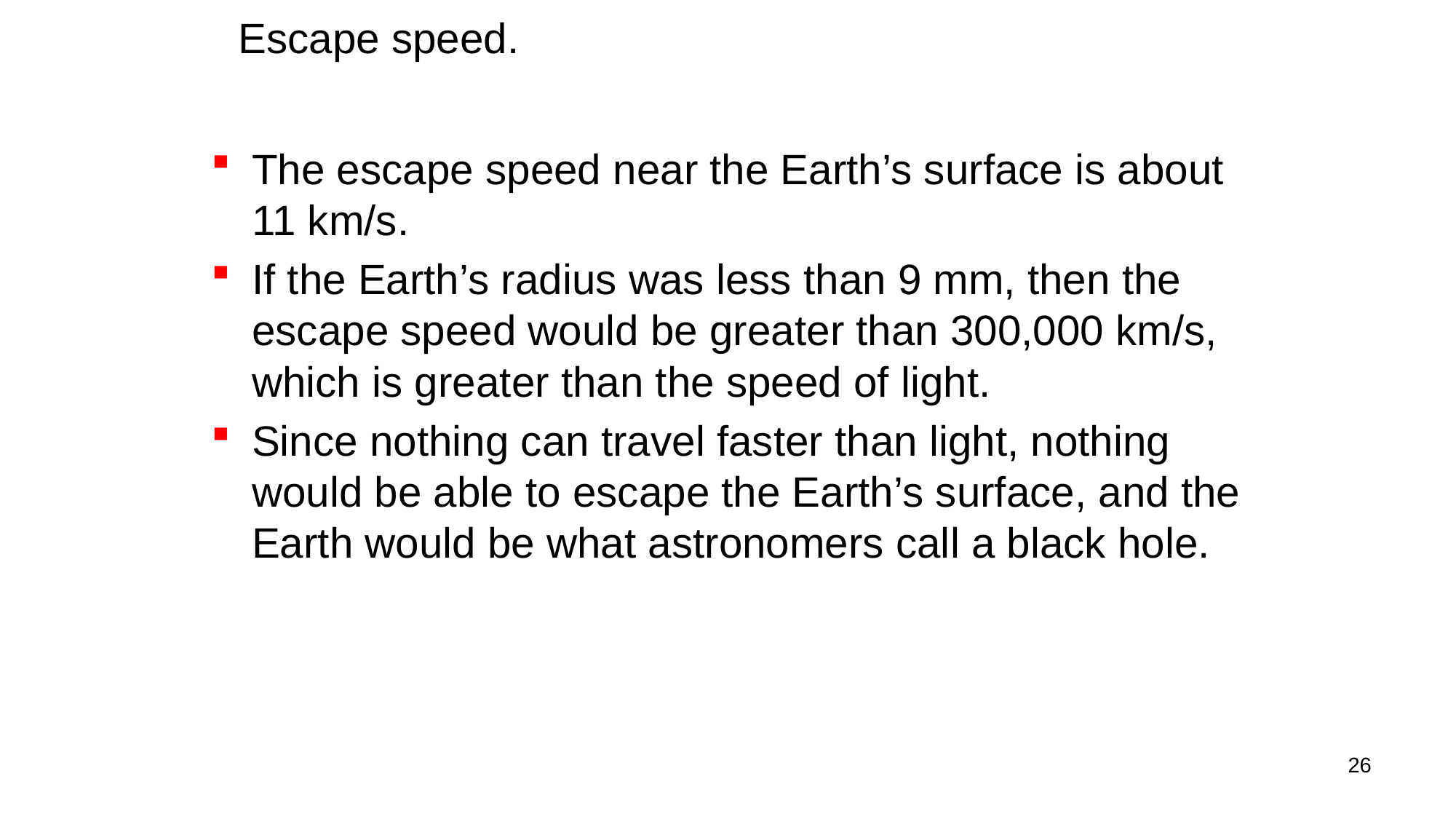

# Escape speed.
The escape speed near the Earth’s surface is about 11 km/s.
If the Earth’s radius was less than 9 mm, then the escape speed would be greater than 300,000 km/s, which is greater than the speed of light.
Since nothing can travel faster than light, nothing would be able to escape the Earth’s surface, and the Earth would be what astronomers call a black hole.
26